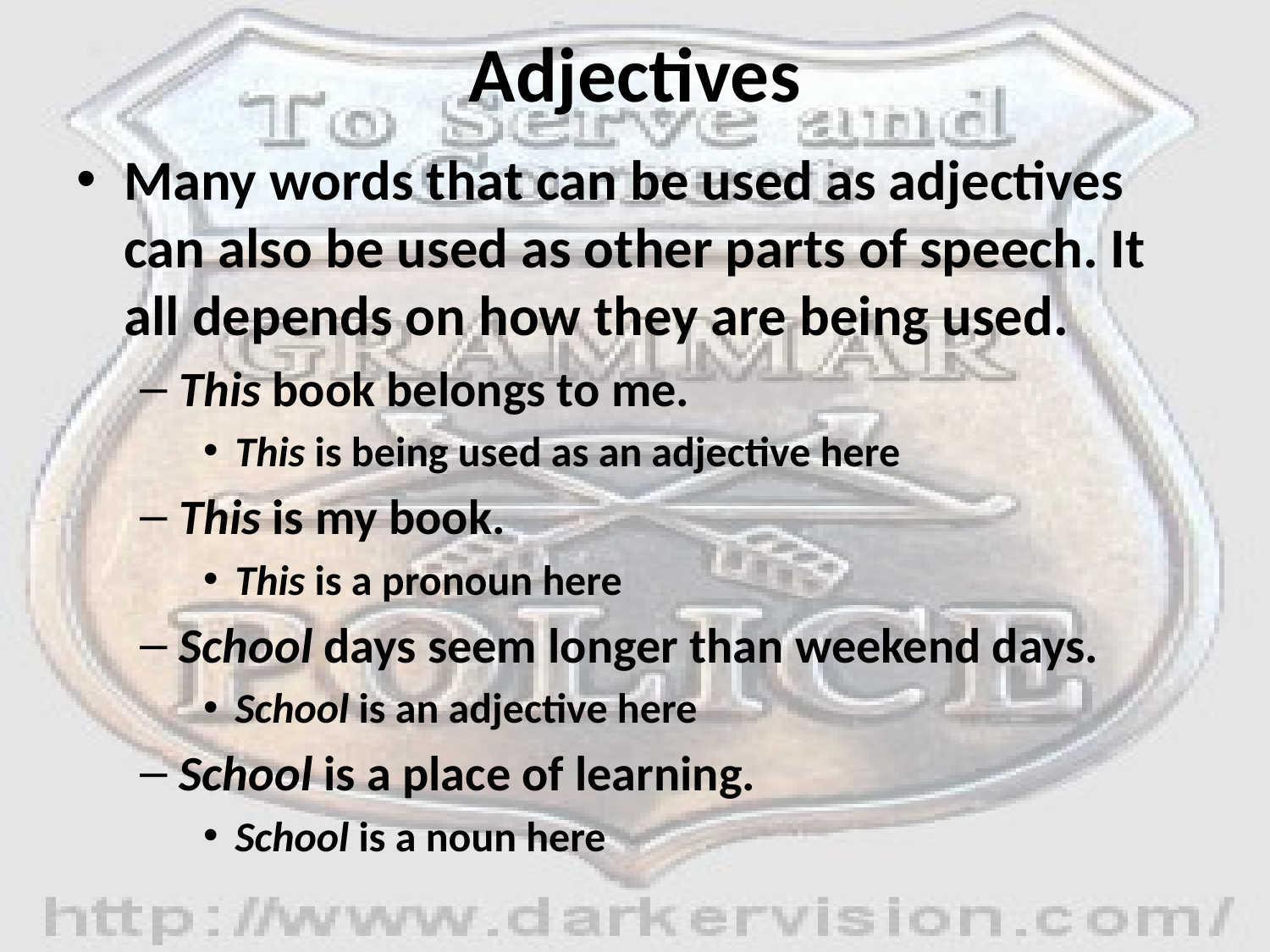

# Adjectives
Many words that can be used as adjectives can also be used as other parts of speech. It all depends on how they are being used.
This book belongs to me.
This is being used as an adjective here
This is my book.
This is a pronoun here
School days seem longer than weekend days.
School is an adjective here
School is a place of learning.
School is a noun here